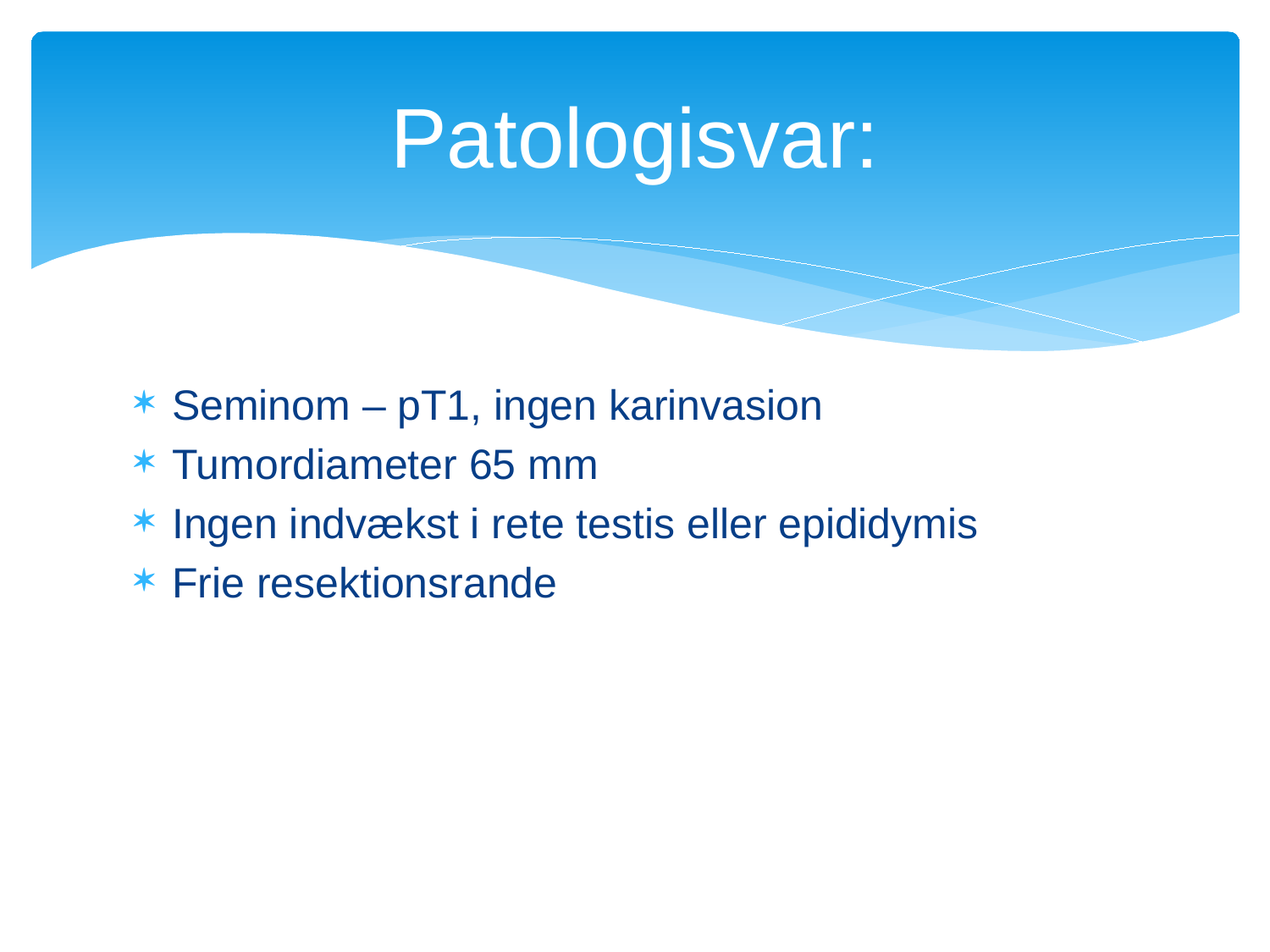

# Patologisvar:
Seminom – pT1, ingen karinvasion
Tumordiameter 65 mm
Ingen indvækst i rete testis eller epididymis
Frie resektionsrande